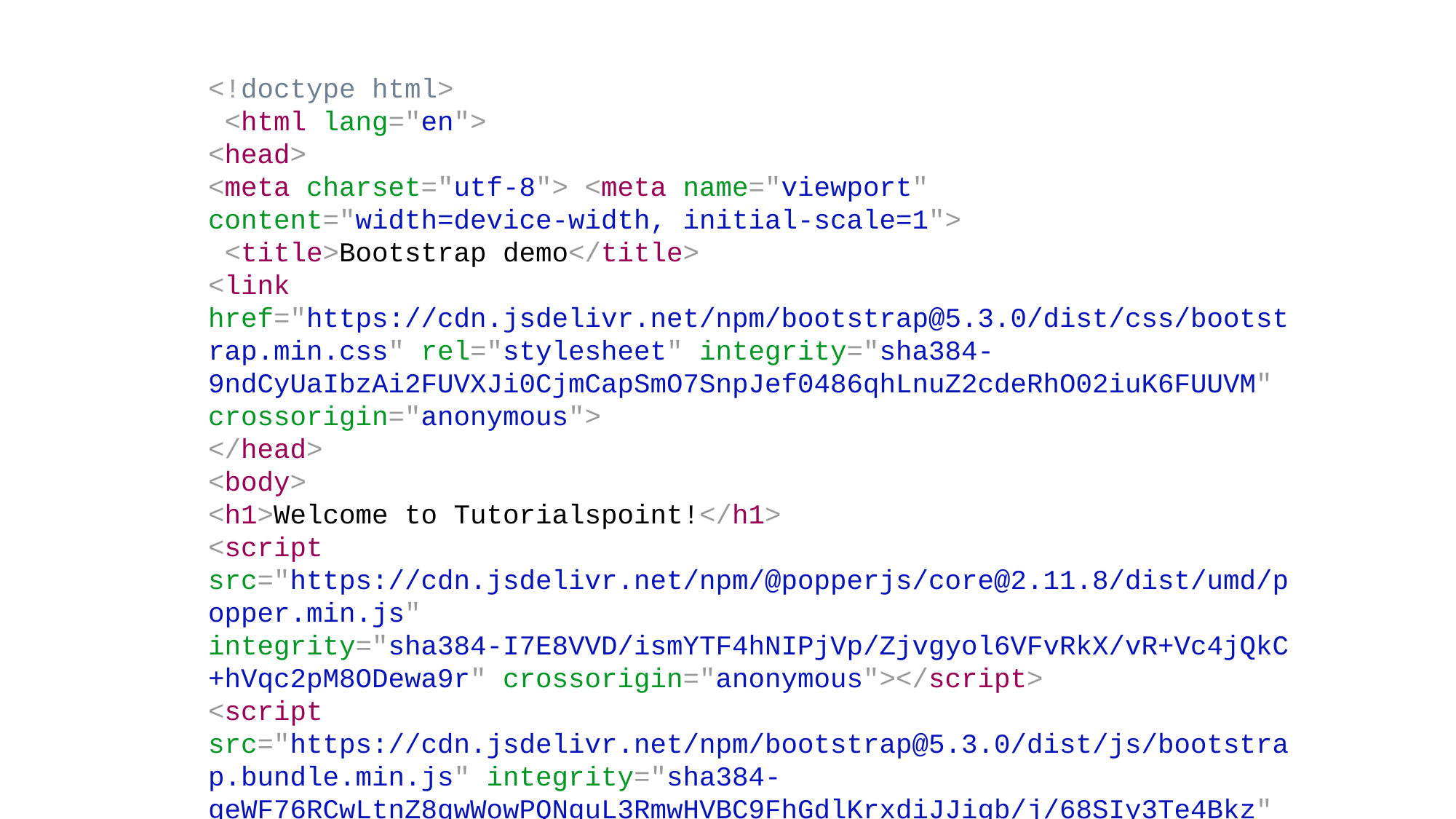

<!doctype html>
 <html lang="en">
<head>
<meta charset="utf-8"> <meta name="viewport" content="width=device-width, initial-scale=1">
 <title>Bootstrap demo</title>
<link href="https://cdn.jsdelivr.net/npm/bootstrap@5.3.0/dist/css/bootstrap.min.css" rel="stylesheet" integrity="sha384-9ndCyUaIbzAi2FUVXJi0CjmCapSmO7SnpJef0486qhLnuZ2cdeRhO02iuK6FUUVM" crossorigin="anonymous">
</head>
<body>
<h1>Welcome to Tutorialspoint!</h1>
<script src="https://cdn.jsdelivr.net/npm/@popperjs/core@2.11.8/dist/umd/popper.min.js" integrity="sha384-I7E8VVD/ismYTF4hNIPjVp/Zjvgyol6VFvRkX/vR+Vc4jQkC+hVqc2pM8ODewa9r" crossorigin="anonymous"></script>
<script src="https://cdn.jsdelivr.net/npm/bootstrap@5.3.0/dist/js/bootstrap.bundle.min.js" integrity="sha384-geWF76RCwLtnZ8qwWowPQNguL3RmwHVBC9FhGdlKrxdiJJigb/j/68SIy3Te4Bkz" crossorigin="anonymous">
</script>
</body>
</html>